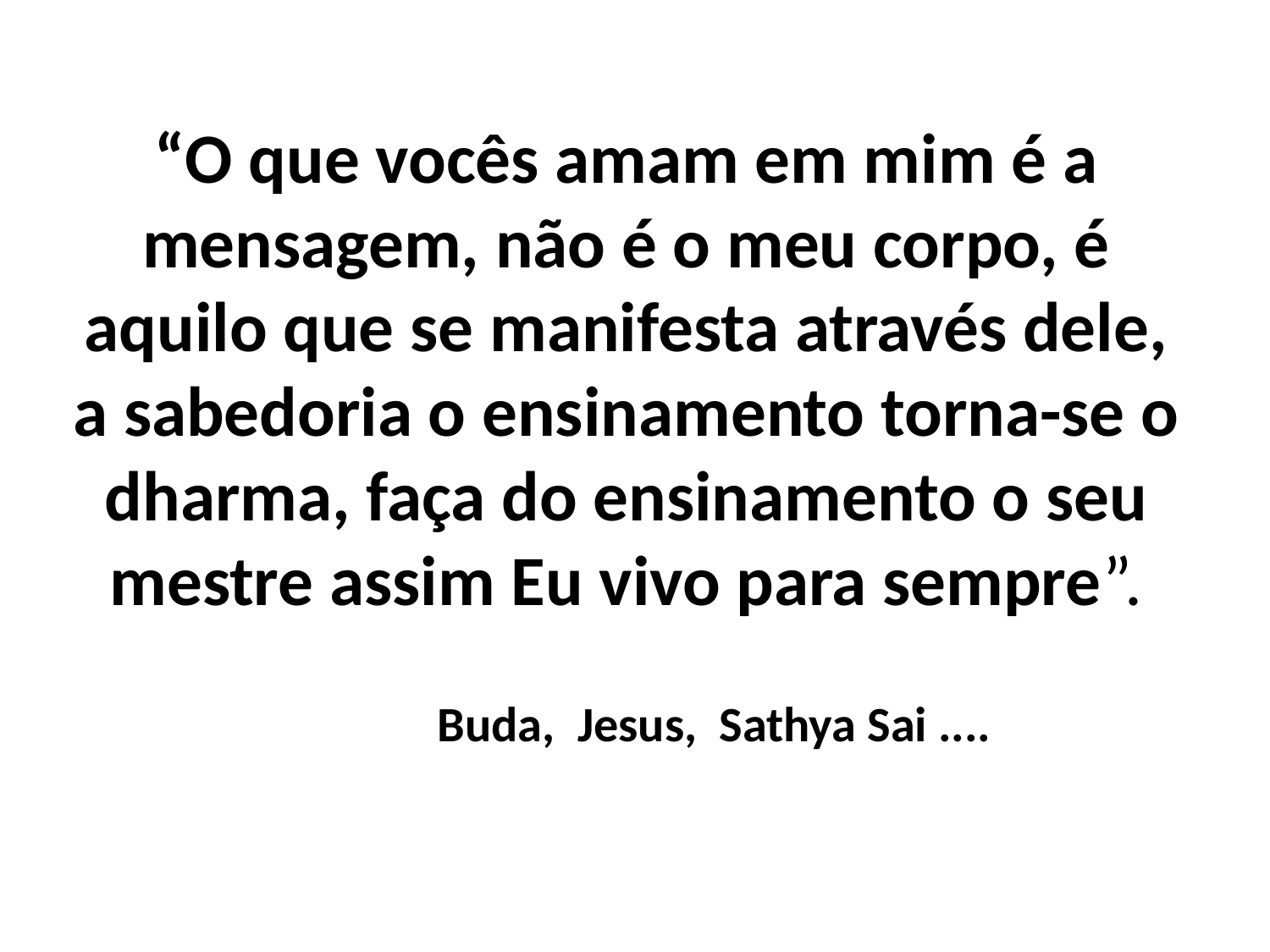

# “O que vocês amam em mim é a mensagem, não é o meu corpo, é aquilo que se manifesta através dele, a sabedoria o ensinamento torna-se o dharma, faça do ensinamento o seu mestre assim Eu vivo para sempre”.
Buda,  Jesus,  Sathya Sai ....